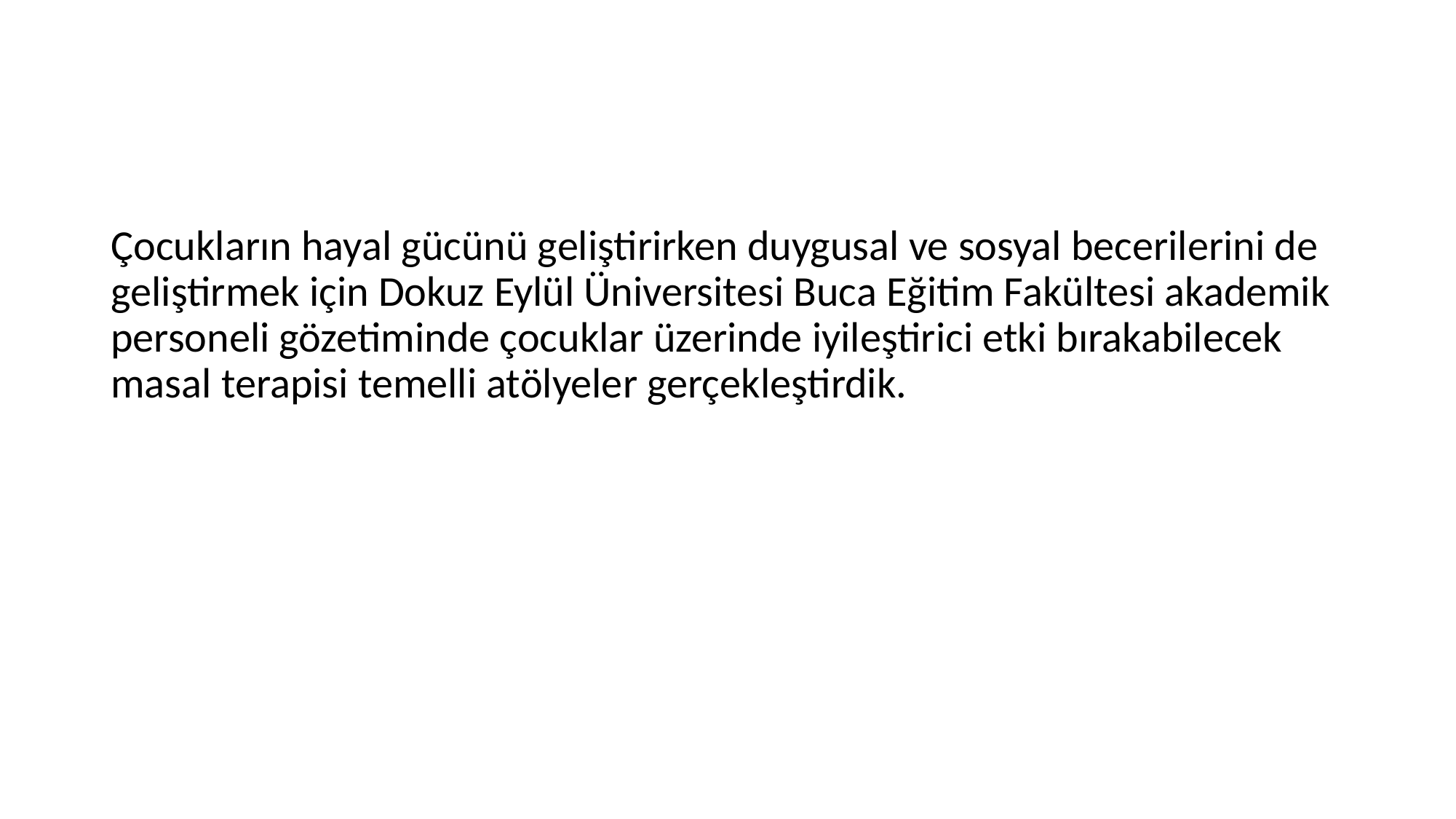

#
Çocukların hayal gücünü geliştirirken duygusal ve sosyal becerilerini de geliştirmek için Dokuz Eylül Üniversitesi Buca Eğitim Fakültesi akademik personeli gözetiminde çocuklar üzerinde iyileştirici etki bırakabilecek masal terapisi temelli atölyeler gerçekleştirdik.